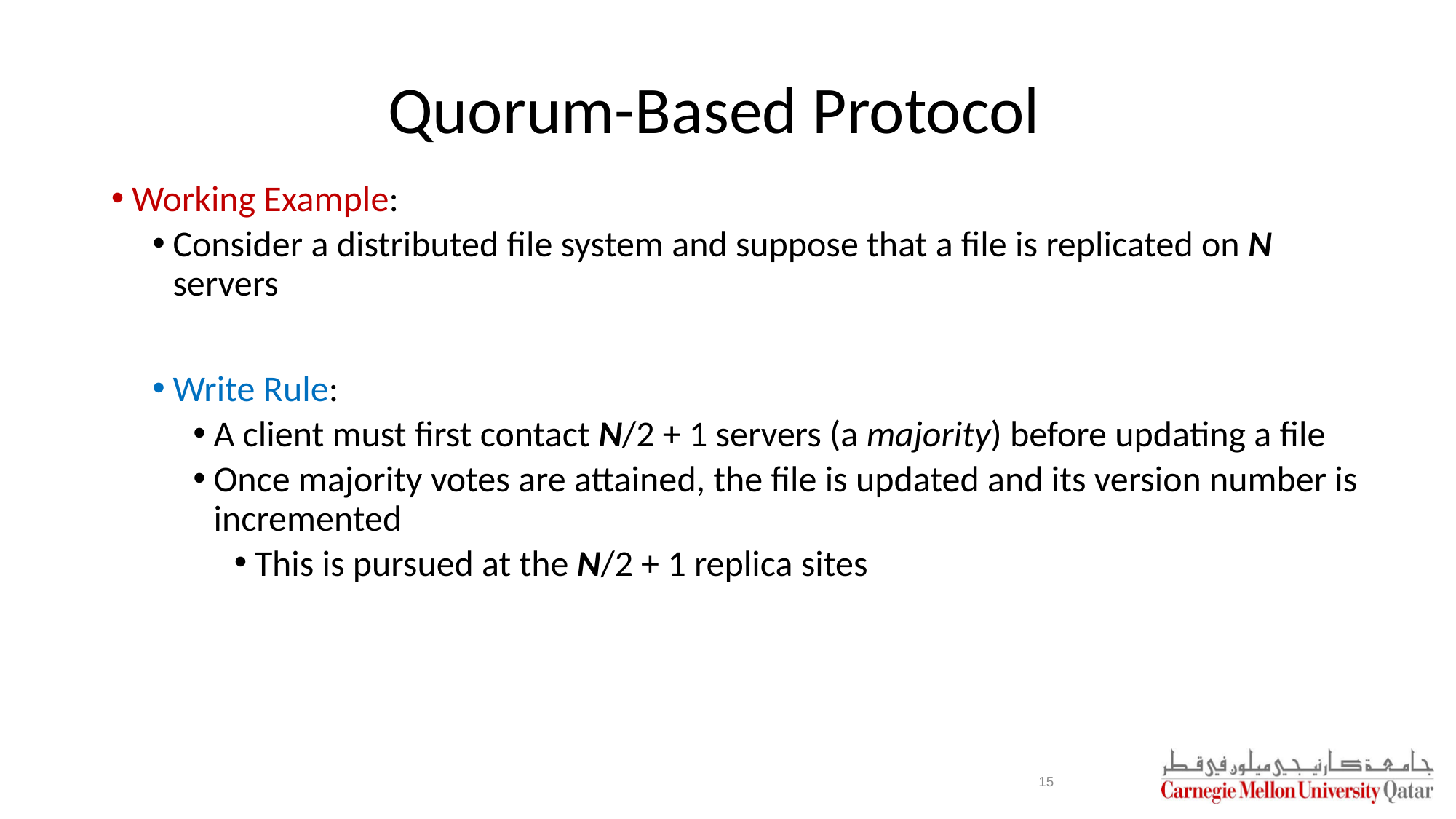

# Quorum-Based Protocol
Working Example:
Consider a distributed file system and suppose that a file is replicated on N servers

Write Rule:
A client must first contact N/2 + 1 servers (a majority) before updating a file
Once majority votes are attained, the file is updated and its version number is incremented
This is pursued at the N/2 + 1 replica sites
15